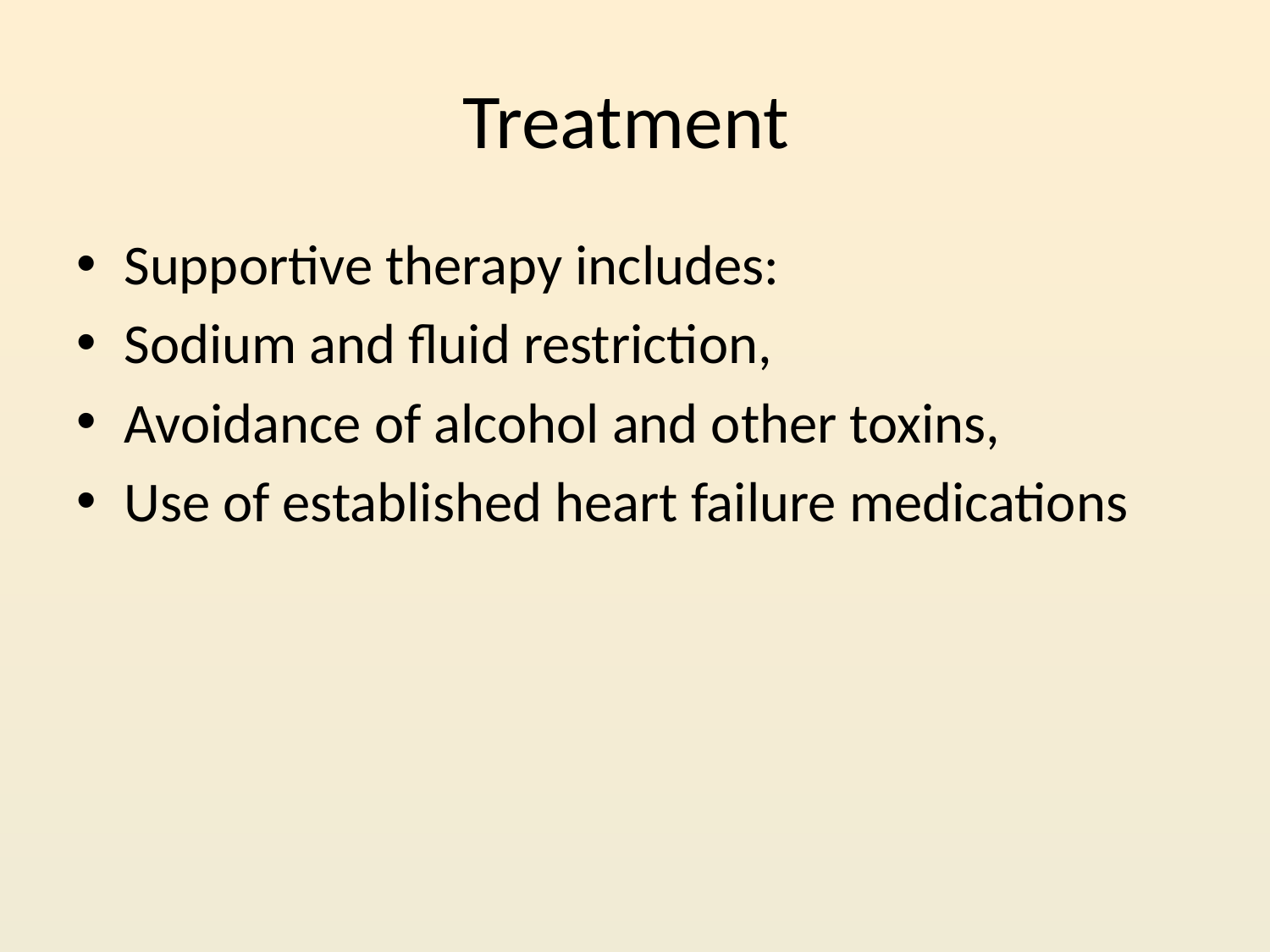

# Treatment
Supportive therapy includes:
Sodium and fluid restriction,
Avoidance of alcohol and other toxins,
Use of established heart failure medications